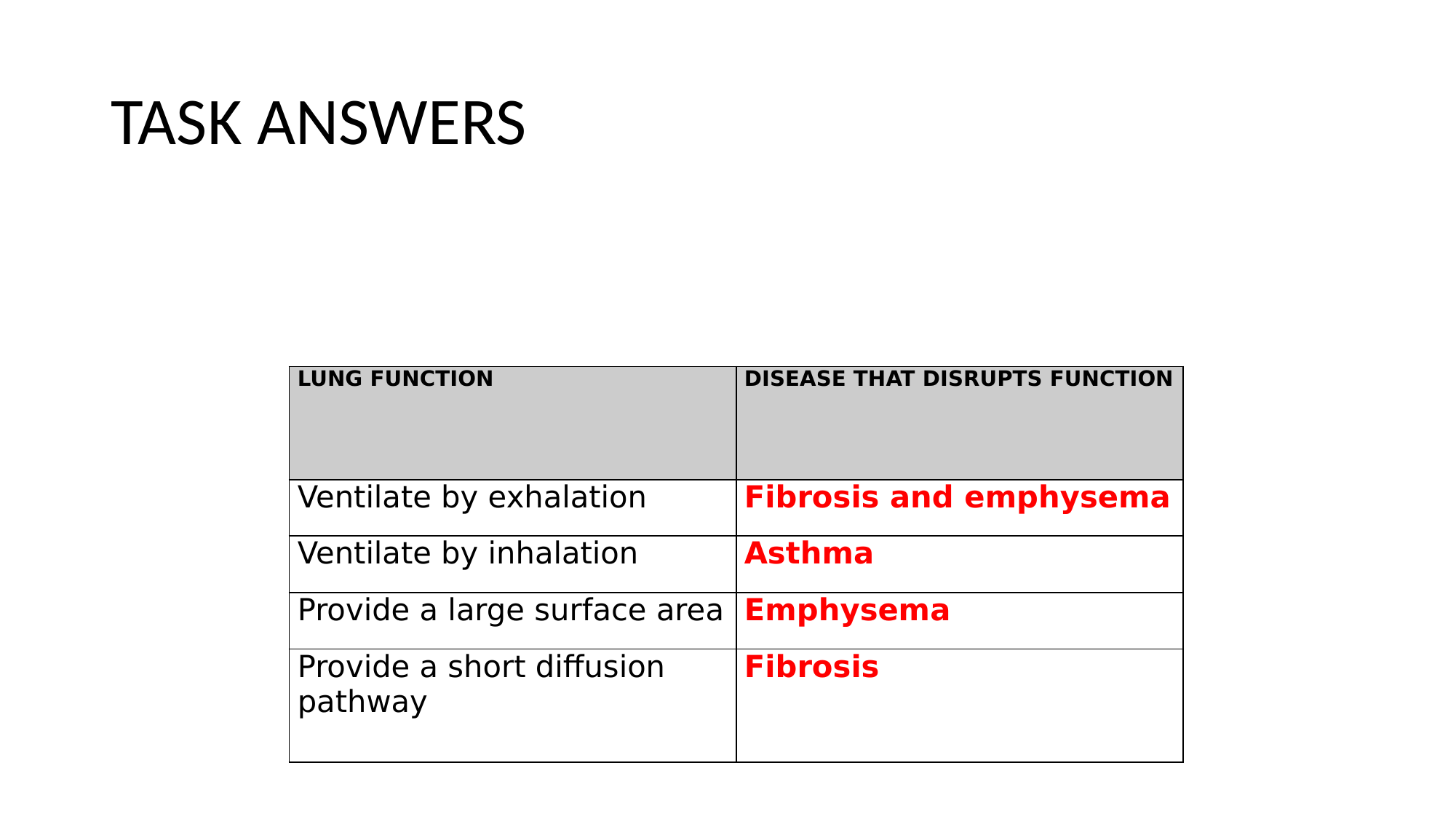

# TASK ANSWERS
| LUNG FUNCTION | DISEASE THAT DISRUPTS FUNCTION |
| --- | --- |
| Ventilate by exhalation | Fibrosis and emphysema |
| Ventilate by inhalation | Asthma |
| Provide a large surface area | Emphysema |
| Provide a short diffusion pathway | Fibrosis |